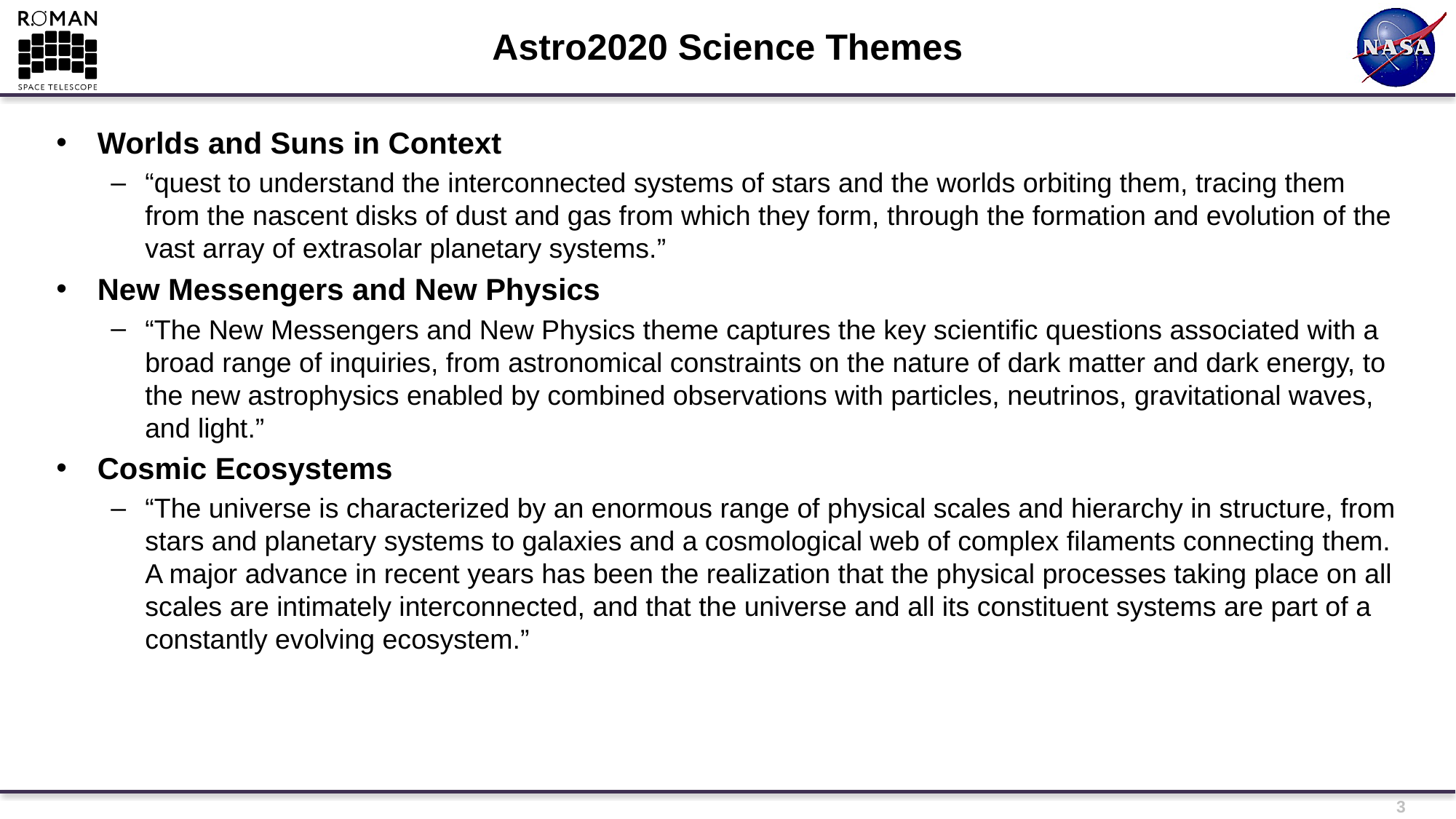

# Astro2020 Science Themes
Worlds and Suns in Context
“quest to understand the interconnected systems of stars and the worlds orbiting them, tracing them from the nascent disks of dust and gas from which they form, through the formation and evolution of the vast array of extrasolar planetary systems.”
New Messengers and New Physics
“The New Messengers and New Physics theme captures the key scientific questions associated with a broad range of inquiries, from astronomical constraints on the nature of dark matter and dark energy, to the new astrophysics enabled by combined observations with particles, neutrinos, gravitational waves, and light.”
Cosmic Ecosystems
“The universe is characterized by an enormous range of physical scales and hierarchy in structure, from stars and planetary systems to galaxies and a cosmological web of complex filaments connecting them. A major advance in recent years has been the realization that the physical processes taking place on all scales are intimately interconnected, and that the universe and all its constituent systems are part of a constantly evolving ecosystem.”